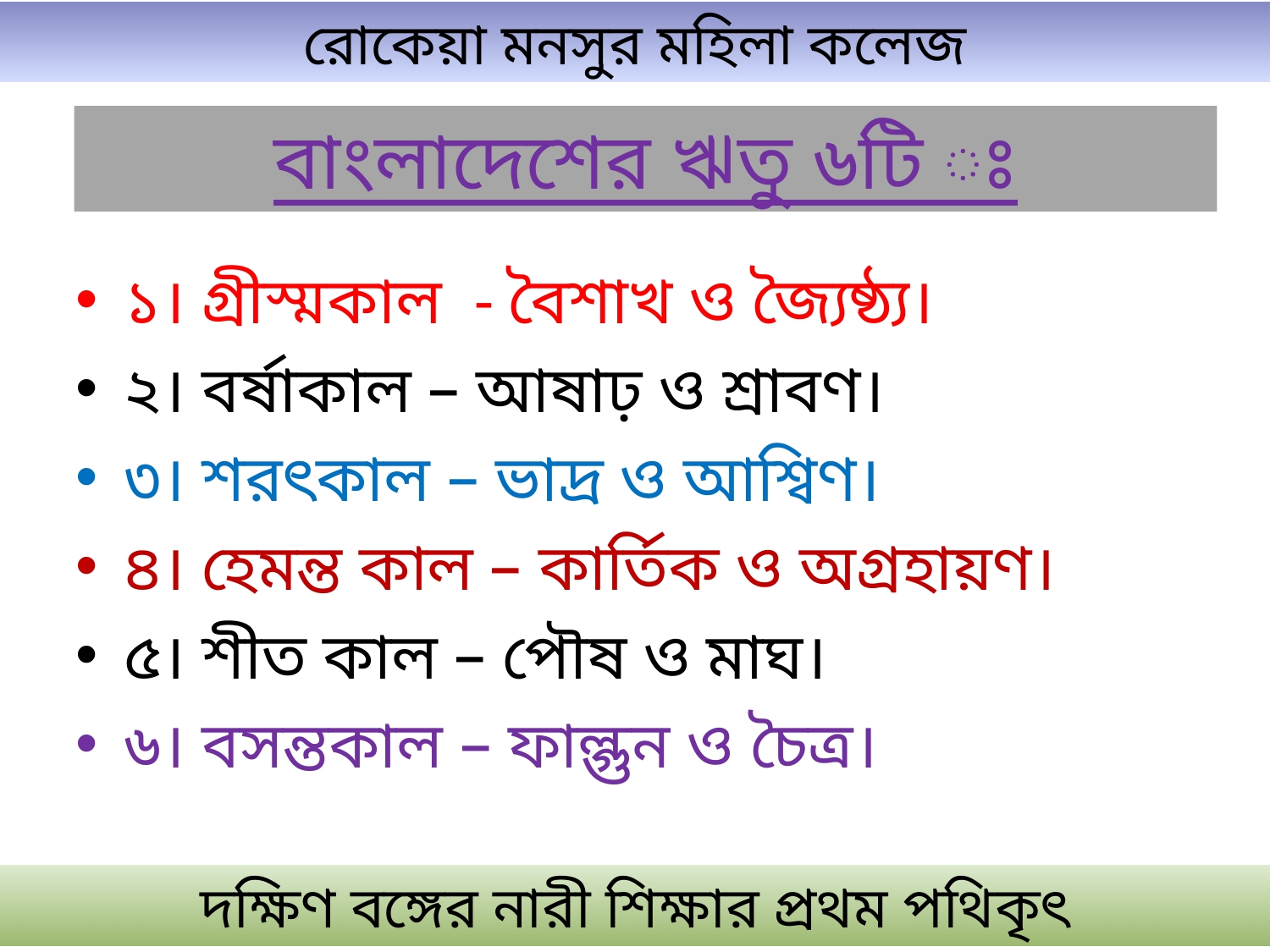

# বাংলাদেশের ঋতু ৬টি ঃ
১। গ্রীস্মকাল  - বৈশাখ ও জ্যৈষ্ঠ্য।
২। বর্ষাকাল – আষাঢ় ও শ্রাবণ।
৩। শরৎকাল – ভাদ্র ও আশ্বিণ।
৪। হেমন্ত কাল – কার্তিক ও অগ্রহায়ণ।
৫। শীত কাল – পৌষ ও মাঘ।
৬। বসন্তকাল – ফাল্গুন ও চৈত্র।